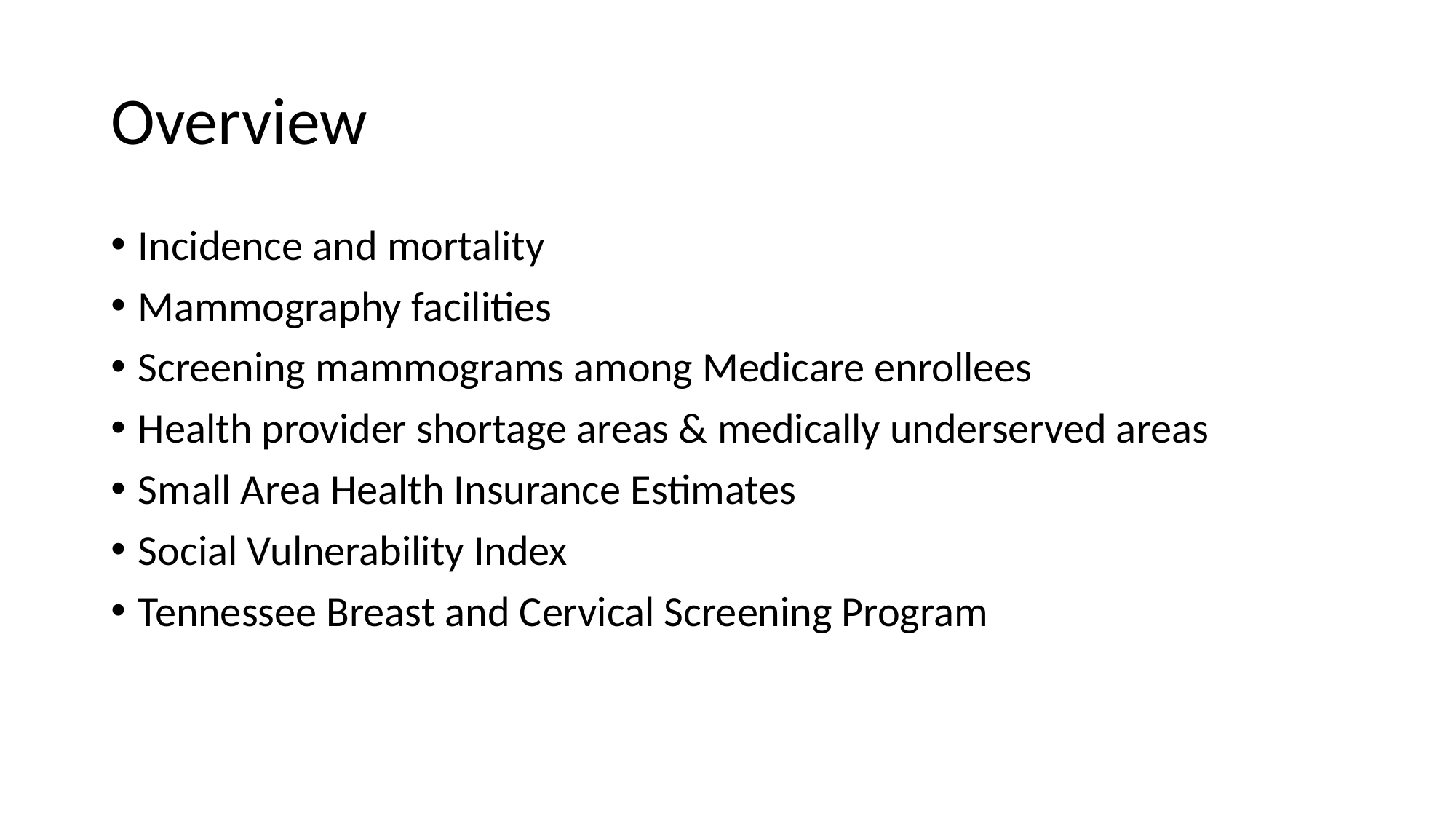

# Overview
Incidence and mortality
Mammography facilities
Screening mammograms among Medicare enrollees
Health provider shortage areas & medically underserved areas
Small Area Health Insurance Estimates
Social Vulnerability Index
Tennessee Breast and Cervical Screening Program